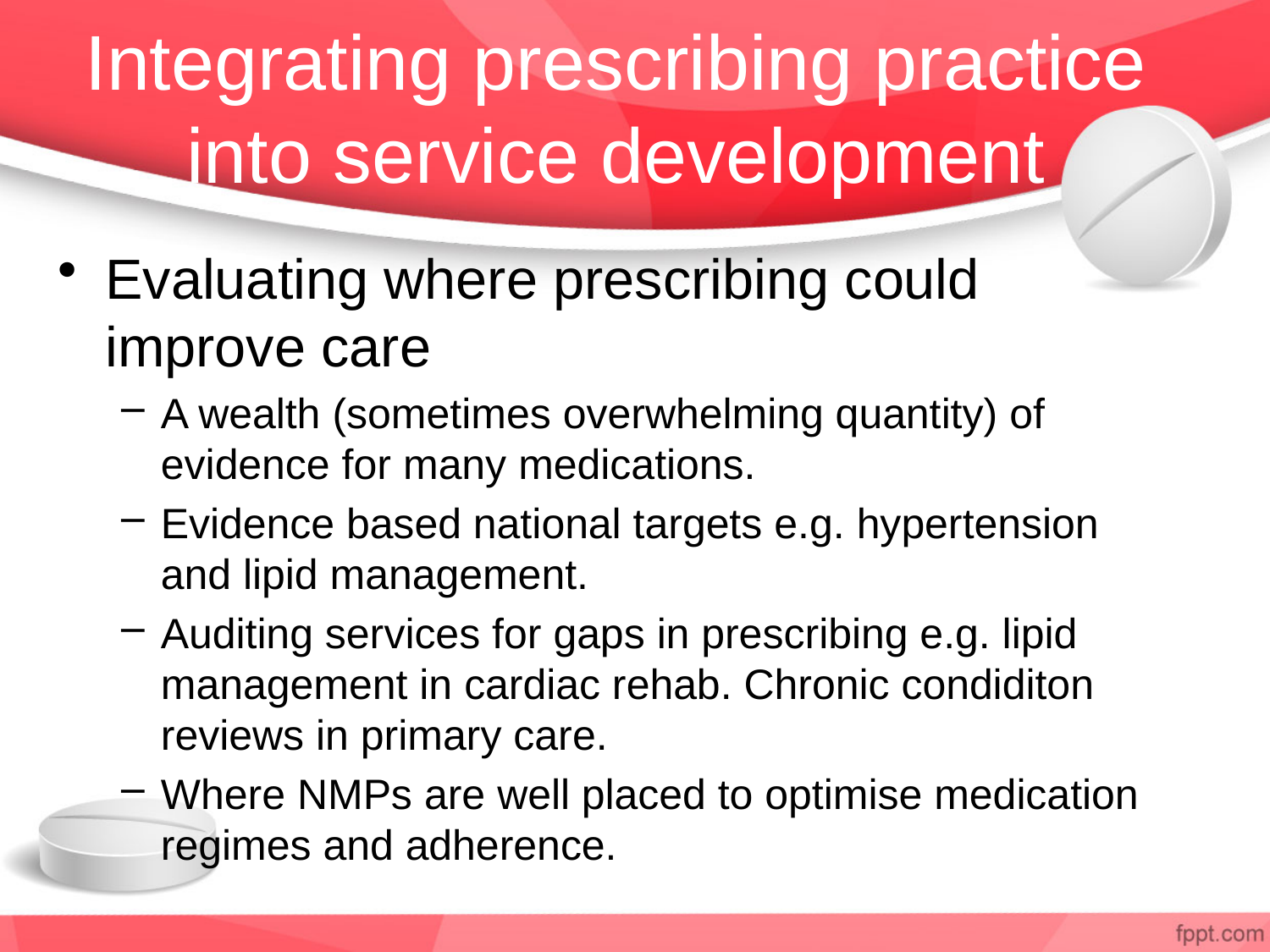

# Integrating prescribing practice into service development
Evaluating where prescribing could improve care
A wealth (sometimes overwhelming quantity) of evidence for many medications.
Evidence based national targets e.g. hypertension and lipid management.
Auditing services for gaps in prescribing e.g. lipid management in cardiac rehab. Chronic condiditon reviews in primary care.
Where NMPs are well placed to optimise medication regimes and adherence.